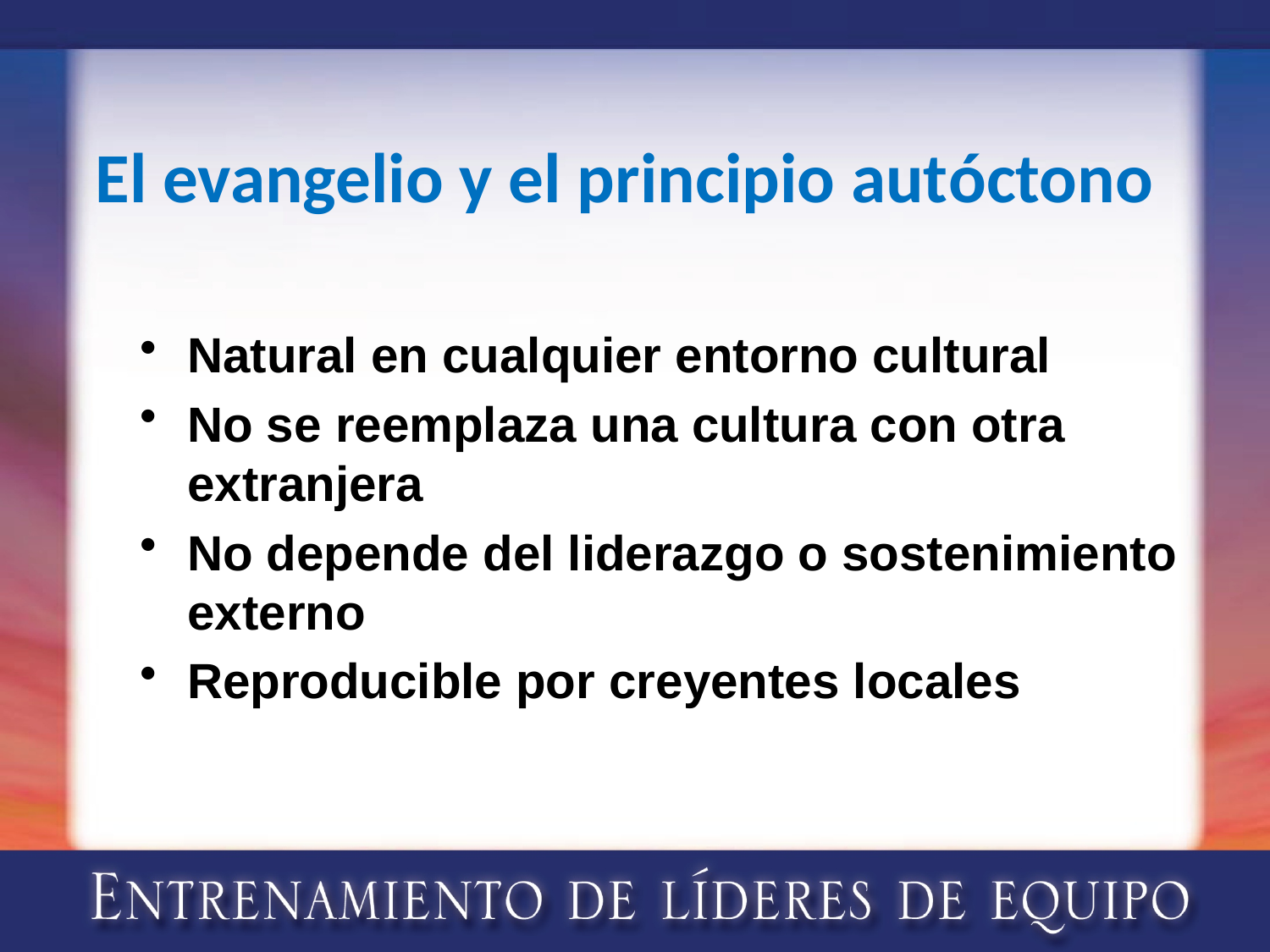

# El evangelio y el principio autóctono
Natural en cualquier entorno cultural
No se reemplaza una cultura con otra extranjera
No depende del liderazgo o sostenimiento externo
Reproducible por creyentes locales